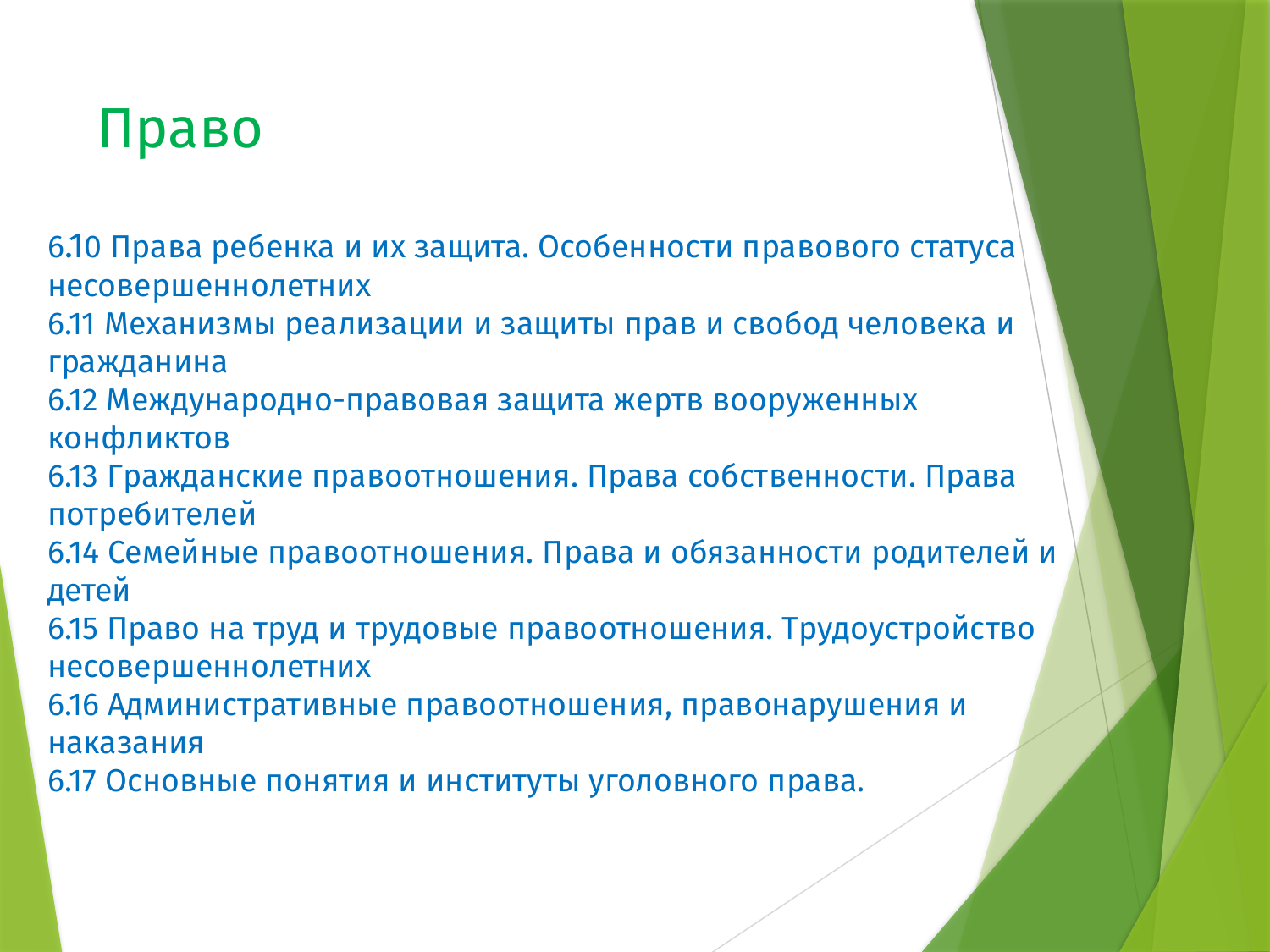

# Право
6.10 Права ребенка и их защита. Особенности правового статуса
несовершеннолетних
6.11 Механизмы реализации и защиты прав и свобод человека и
гражданина
6.12 Международно-правовая защита жертв вооруженных
конфликтов
6.13 Гражданские правоотношения. Права собственности. Права
потребителей
6.14 Семейные правоотношения. Права и обязанности родителей и
детей
6.15 Право на труд и трудовые правоотношения. Трудоустройство
несовершеннолетних
6.16 Административные правоотношения, правонарушения и
наказания
6.17 Основные понятия и институты уголовного права.